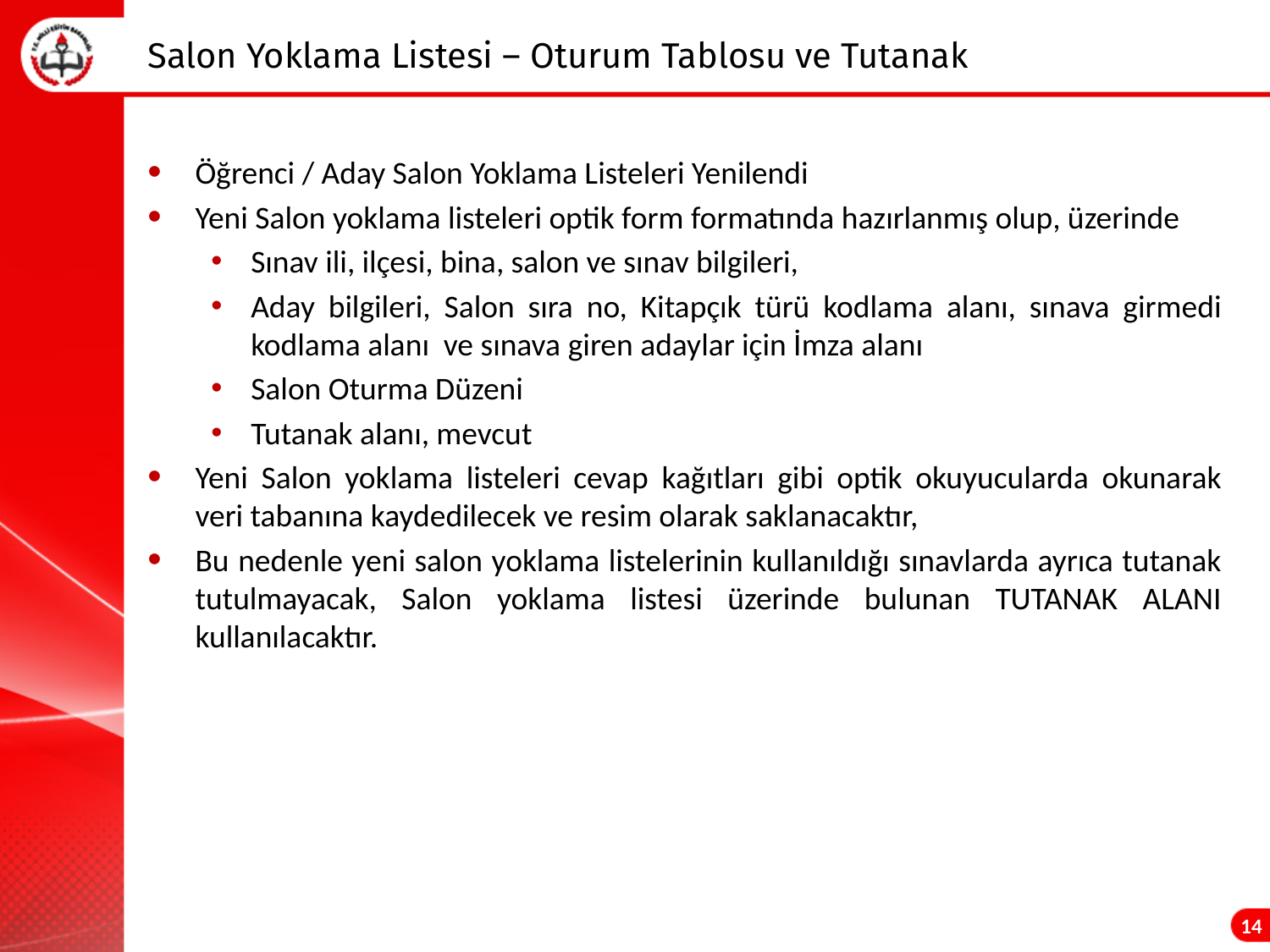

# Salon Yoklama Listesi – Oturum Tablosu ve Tutanak
Öğrenci / Aday Salon Yoklama Listeleri Yenilendi
Yeni Salon yoklama listeleri optik form formatında hazırlanmış olup, üzerinde
Sınav ili, ilçesi, bina, salon ve sınav bilgileri,
Aday bilgileri, Salon sıra no, Kitapçık türü kodlama alanı, sınava girmedi kodlama alanı  ve sınava giren adaylar için İmza alanı
Salon Oturma Düzeni
Tutanak alanı, mevcut
Yeni Salon yoklama listeleri cevap kağıtları gibi optik okuyucularda okunarak veri tabanına kaydedilecek ve resim olarak saklanacaktır,
Bu nedenle yeni salon yoklama listelerinin kullanıldığı sınavlarda ayrıca tutanak tutulmayacak, Salon yoklama listesi üzerinde bulunan TUTANAK ALANI kullanılacaktır.

14